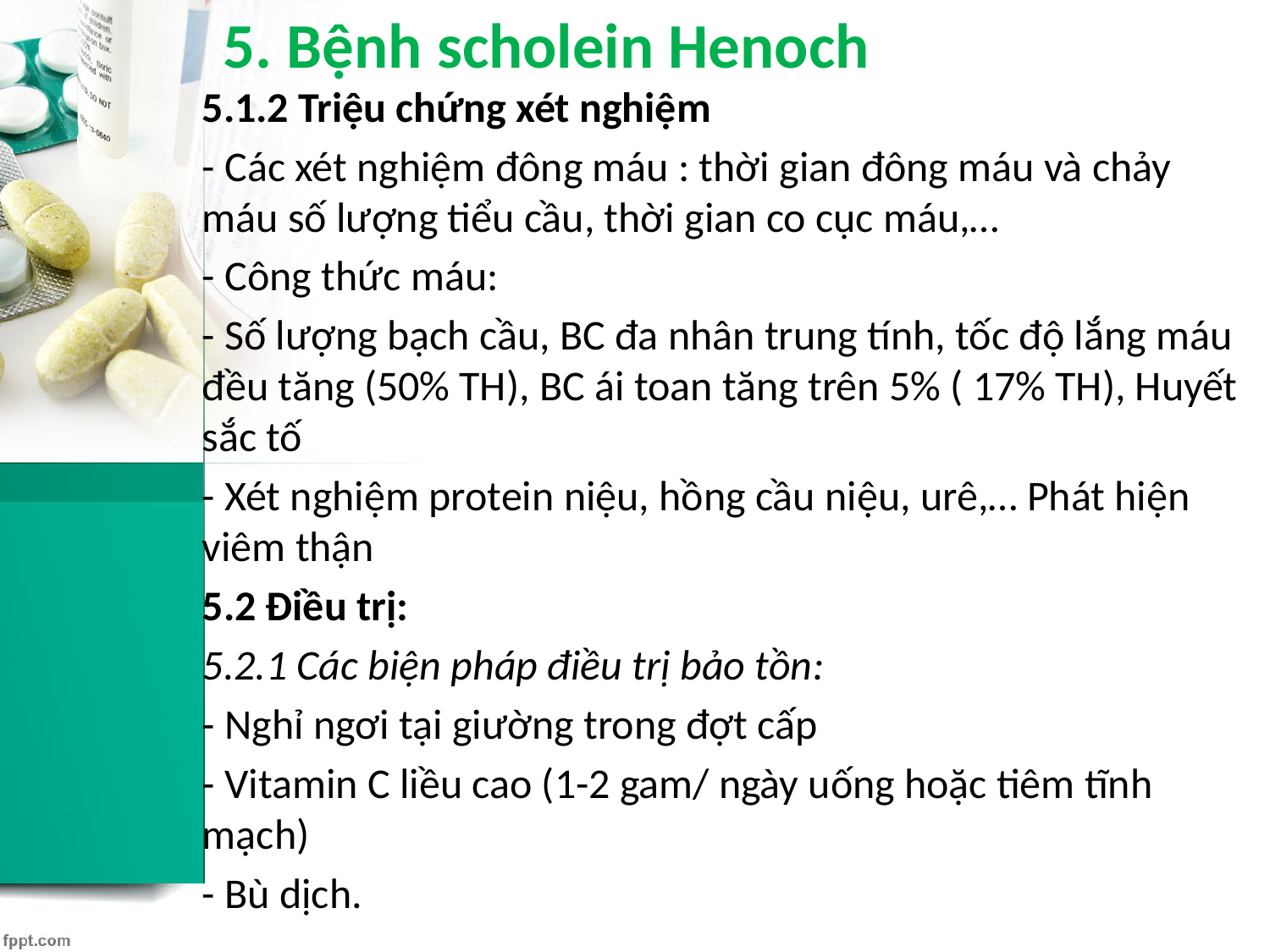

# 5. Bệnh scholein Henoch
5.1.2 Triệu chứng xét nghiệm
- Các xét nghiệm đông máu : thời gian đông máu và chảy máu số lượng tiểu cầu, thời gian co cục máu,…
- Công thức máu:
- Số lượng bạch cầu, BC đa nhân trung tính, tốc độ lắng máu đều tăng (50% TH), BC ái toan tăng trên 5% ( 17% TH), Huyết sắc tố
- Xét nghiệm protein niệu, hồng cầu niệu, urê,… Phát hiện viêm thận
5.2 Điều trị:
5.2.1 Các biện pháp điều trị bảo tồn:
- Nghỉ ngơi tại giường trong đợt cấp
- Vitamin C liều cao (1-2 gam/ ngày uống hoặc tiêm tĩnh mạch)
- Bù dịch.